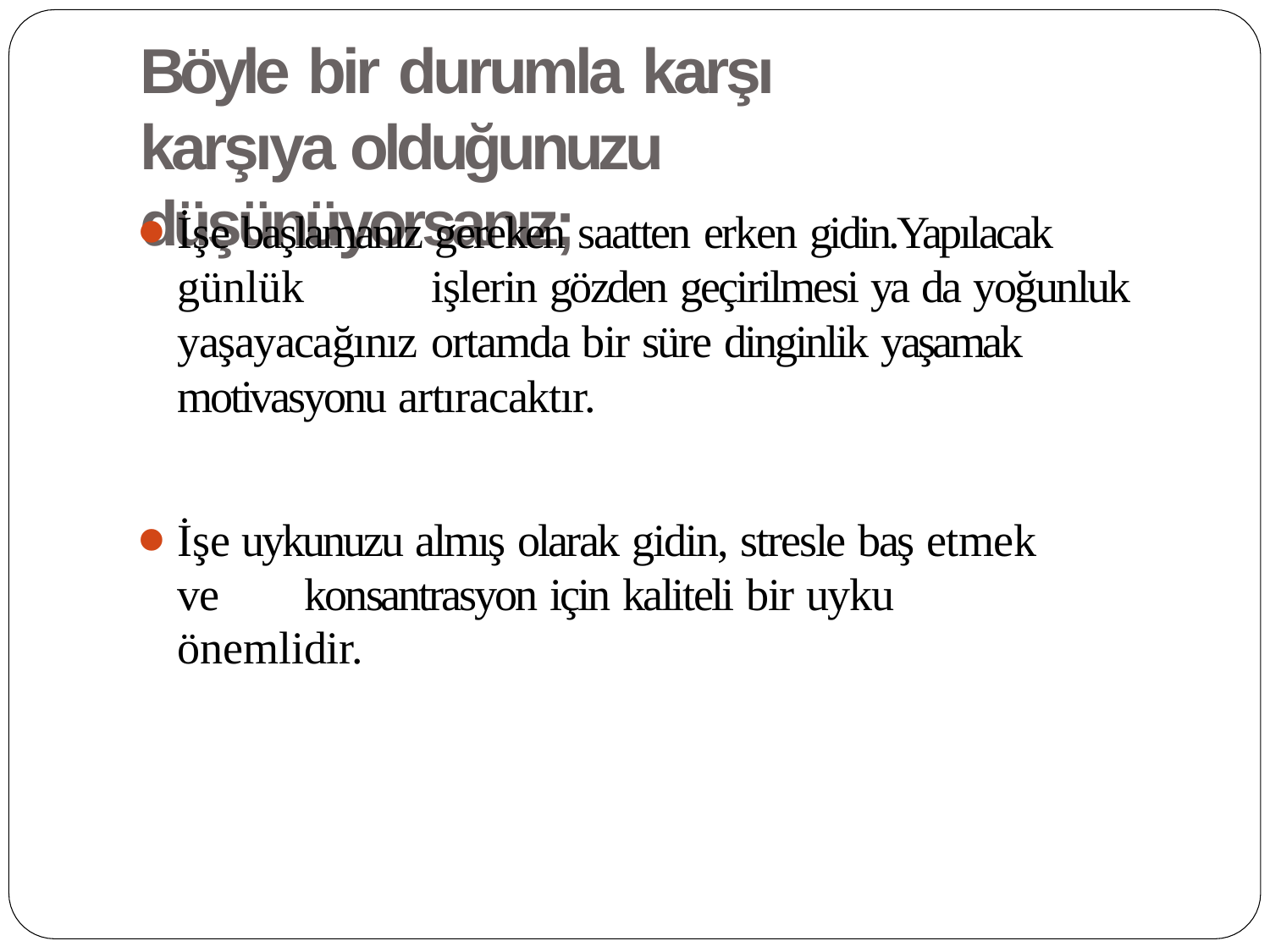

# Böyle bir durumla karşı karşıya olduğunuzu düşünüyorsanız;
İşe başlamanız gereken saatten erken gidin.Yapılacak günlük 	işlerin gözden geçirilmesi ya da yoğunluk yaşayacağınız 	ortamda bir süre dinginlik yaşamak motivasyonu artıracaktır.
İşe uykunuzu almış olarak gidin, stresle baş etmek ve 	konsantrasyon için kaliteli bir uyku önemlidir.